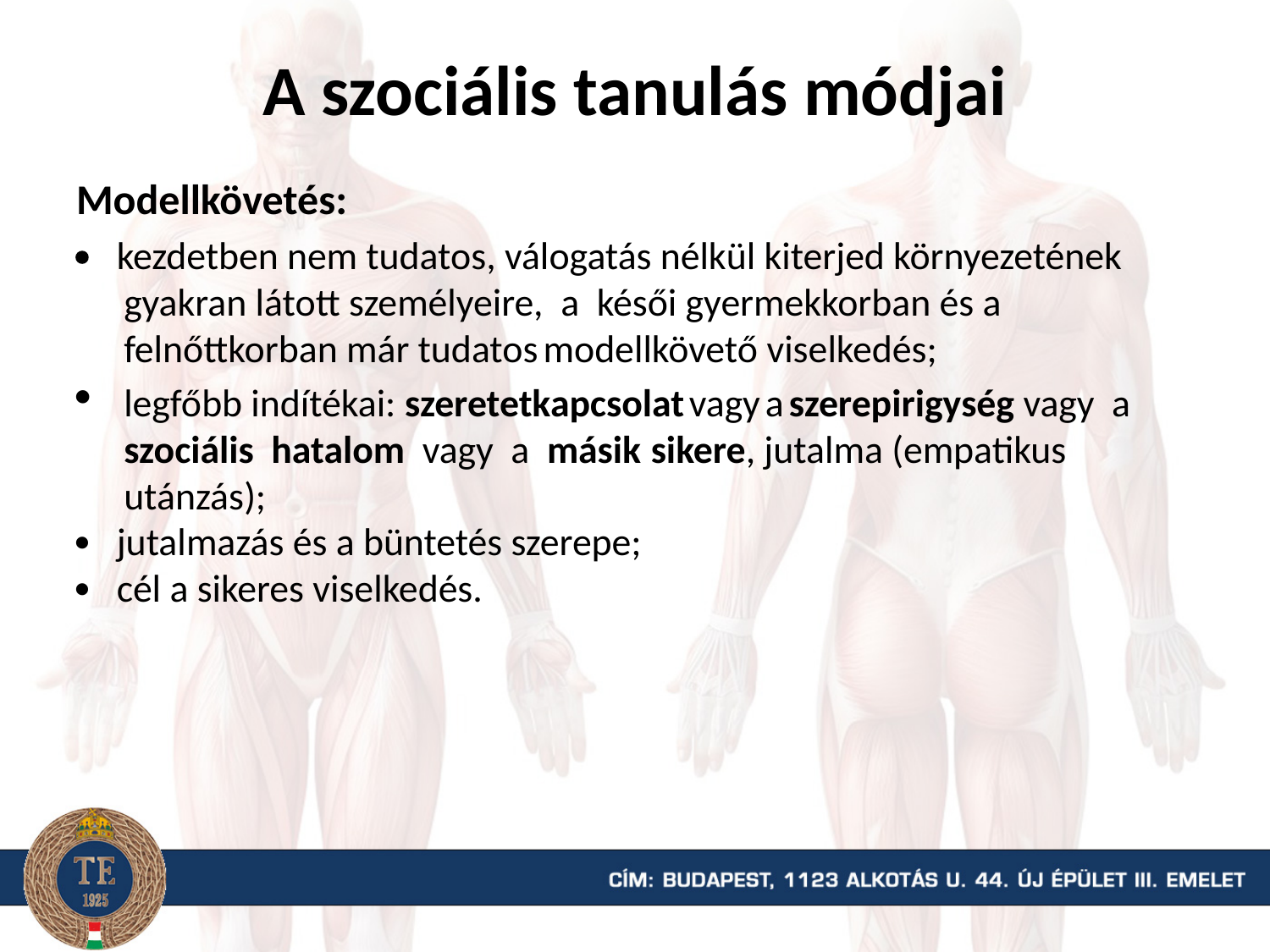

# A szociális tanulás módjai
Modellkövetés:
•   kezdetben nem tudatos, válogatás nélkül kiterjed környezetének gyakran látott személyeire,  a  késői gyermekkorban és a felnőttkorban már tudatos modellkövető viselkedés;
legfőbb indítékai: szeretetkapcsolat vagy a szerepirigység vagy  a  szociális  hatalom  vagy  a  másik  sikere, jutalma (empatikus utánzás);
•   jutalmazás és a büntetés szerepe;
•   cél a sikeres viselkedés.